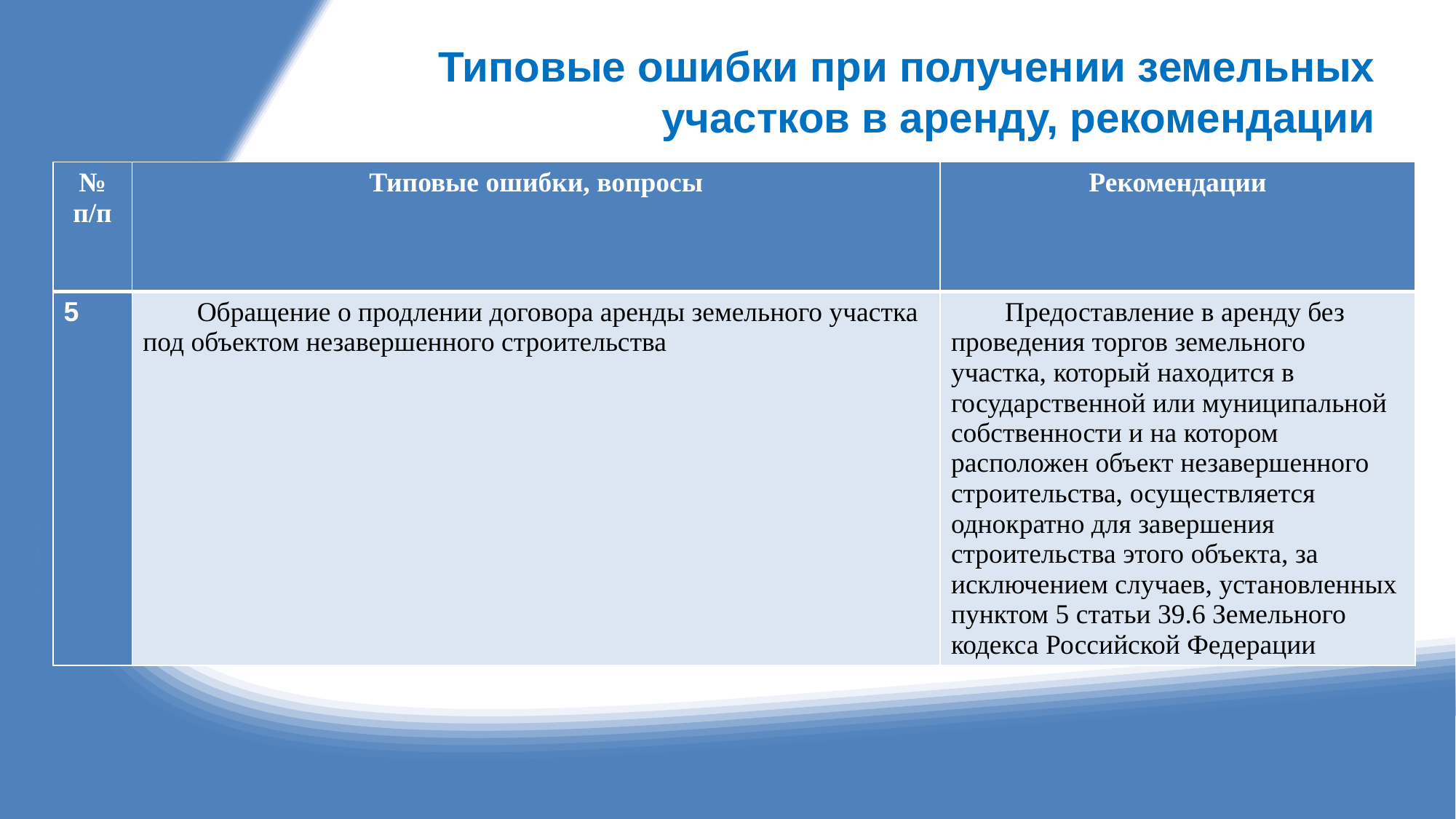

# Типовые ошибки при получении земельных участков в аренду, рекомендации
| № п/п | Типовые ошибки, вопросы | Рекомендации |
| --- | --- | --- |
| 5 | Обращение о продлении договора аренды земельного участка под объектом незавершенного строительства | Предоставление в аренду без проведения торгов земельного участка, который находится в государственной или муниципальной собственности и на котором расположен объект незавершенного строительства, осуществляется однократно для завершения строительства этого объекта, за исключением случаев, установленных пунктом 5 статьи 39.6 Земельного кодекса Российской Федерации |